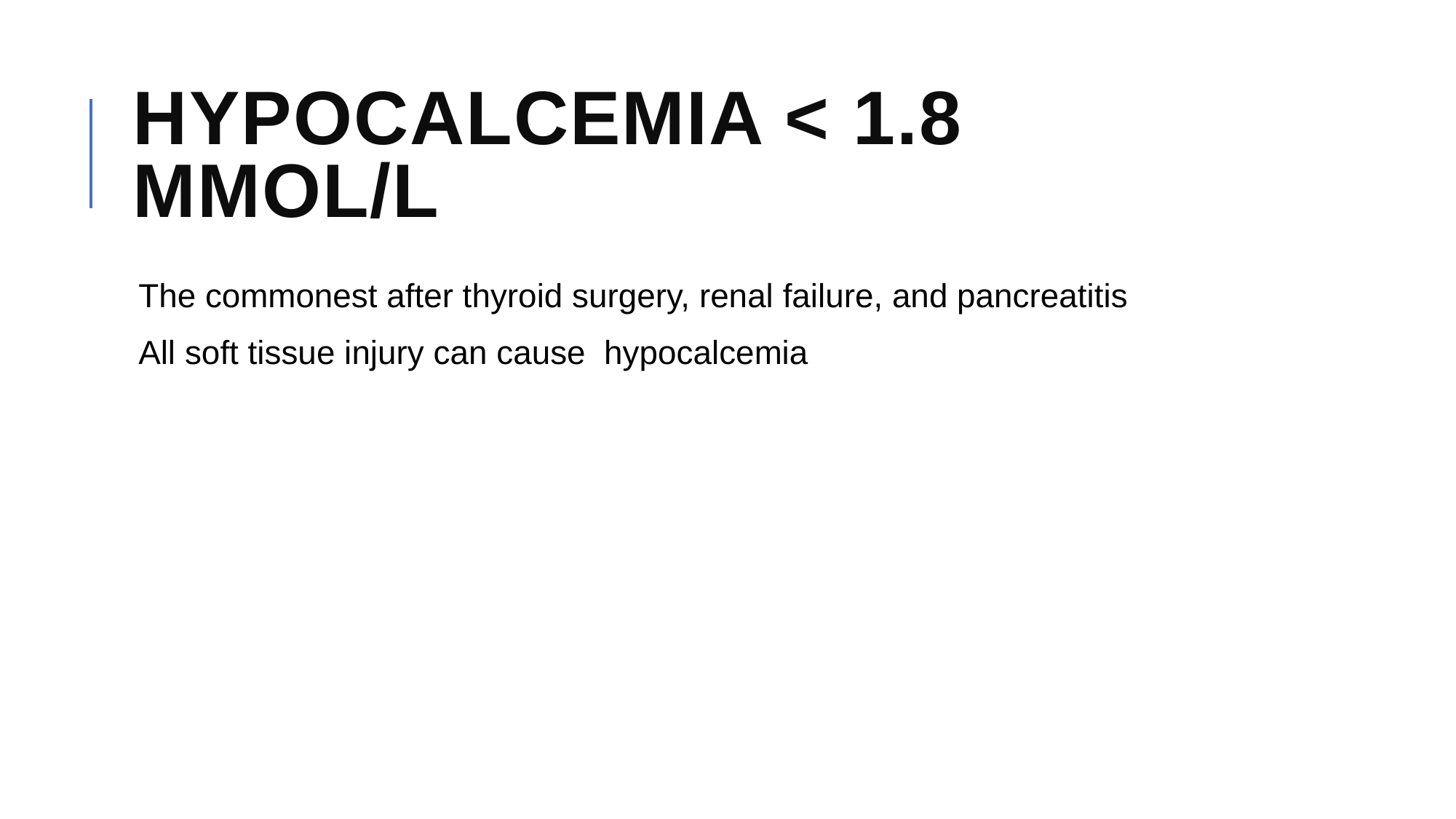

# Hypocalcemia < 1.8 mmol/L
The commonest after thyroid surgery, renal failure, and pancreatitis
All soft tissue injury can cause  hypocalcemia